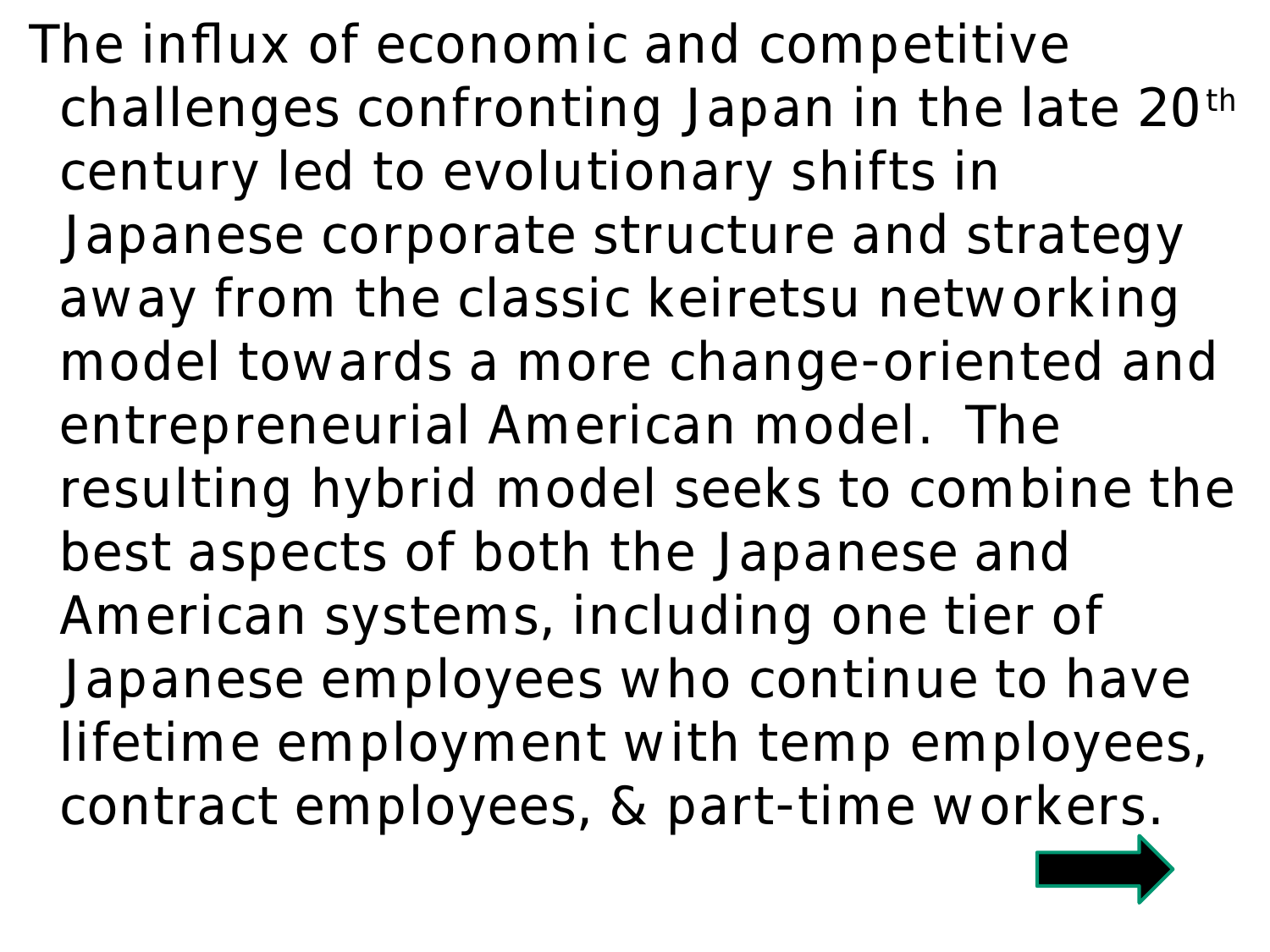

The influx of economic and competitive challenges confronting Japan in the late 20th century led to evolutionary shifts in Japanese corporate structure and strategy away from the classic keiretsu networking model towards a more change-oriented and entrepreneurial American model.  The resulting hybrid model seeks to combine the best aspects of both the Japanese and American systems, including one tier of Japanese employees who continue to have lifetime employment with temp employees, contract employees, & part-time workers.